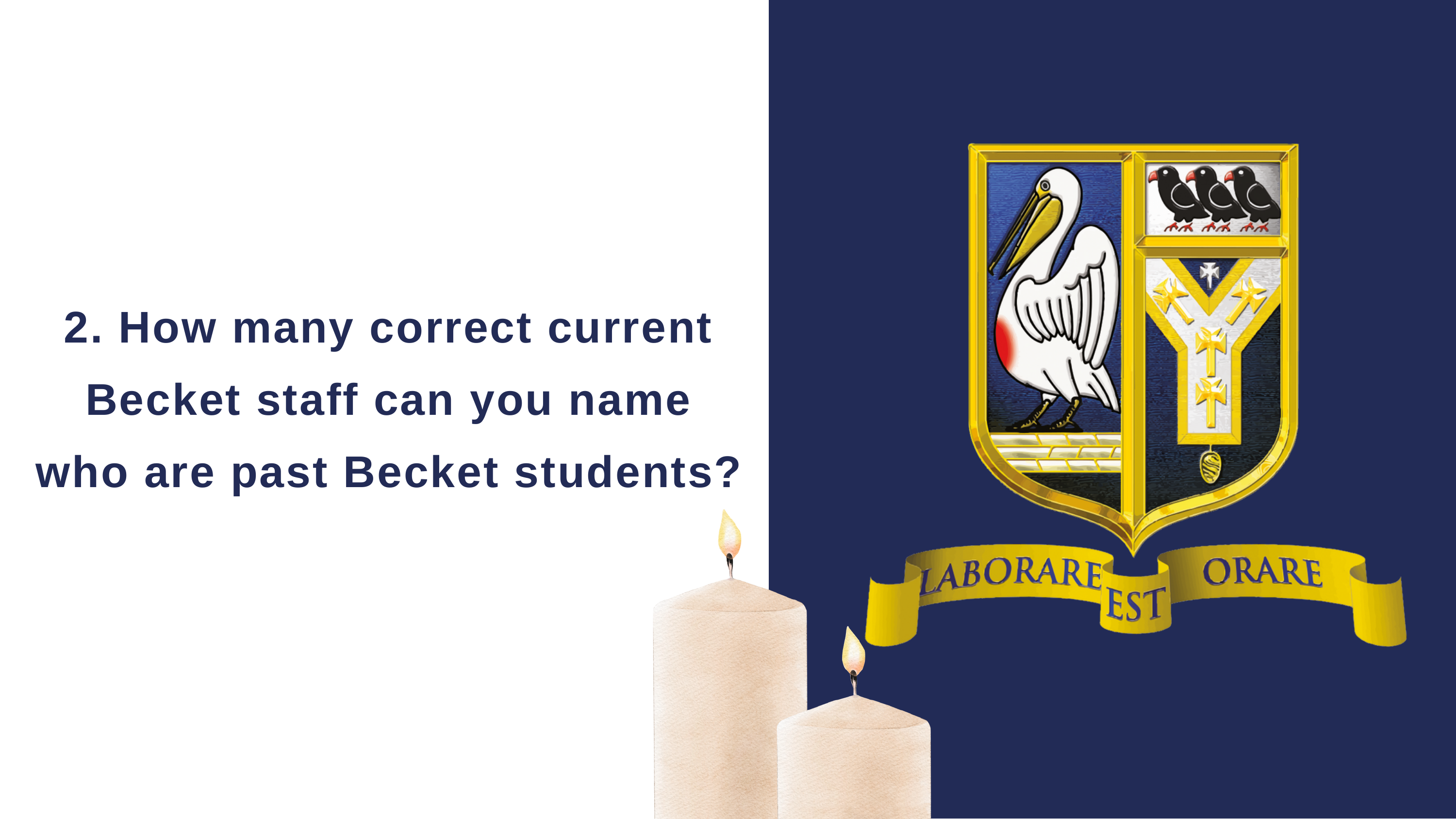

2. How many correct current Becket staff can you name who are past Becket students?